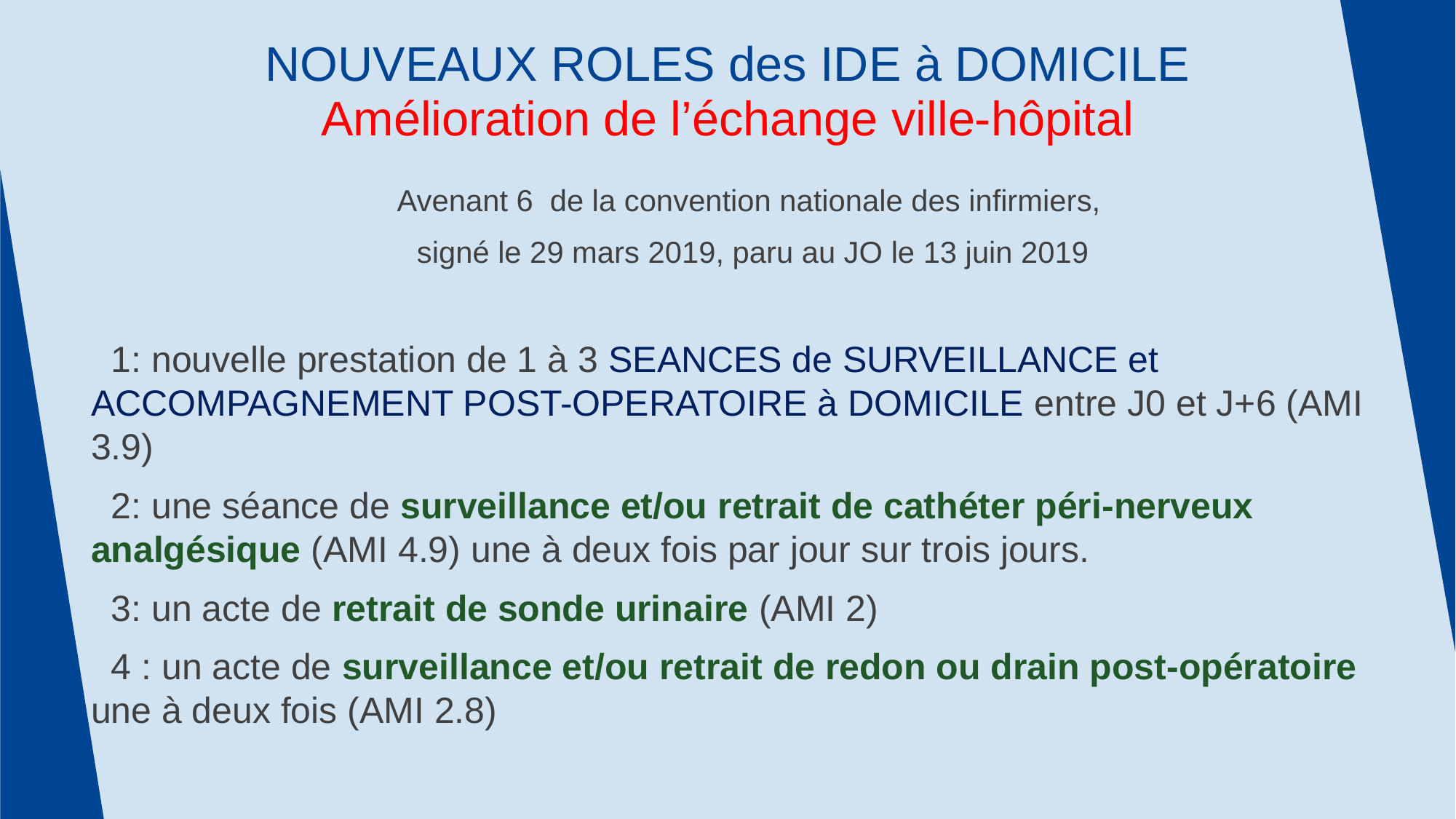

# NOUVEAUX ROLES des IDE à DOMICILE Amélioration de l’échange ville-hôpital
Avenant 6  de la convention nationale des infirmiers,
signé le 29 mars 2019, paru au JO le 13 juin 2019

  1: nouvelle prestation de 1 à 3 SEANCES de SURVEILLANCE et ACCOMPAGNEMENT POST-OPERATOIRE à DOMICILE entre J0 et J+6 (AMI 3.9)
  2: une séance de surveillance et/ou retrait de cathéter péri-nerveux analgésique (AMI 4.9) une à deux fois par jour sur trois jours.
  3: un acte de retrait de sonde urinaire (AMI 2)
  4 : un acte de surveillance et/ou retrait de redon ou drain post-opératoire une à deux fois (AMI 2.8)